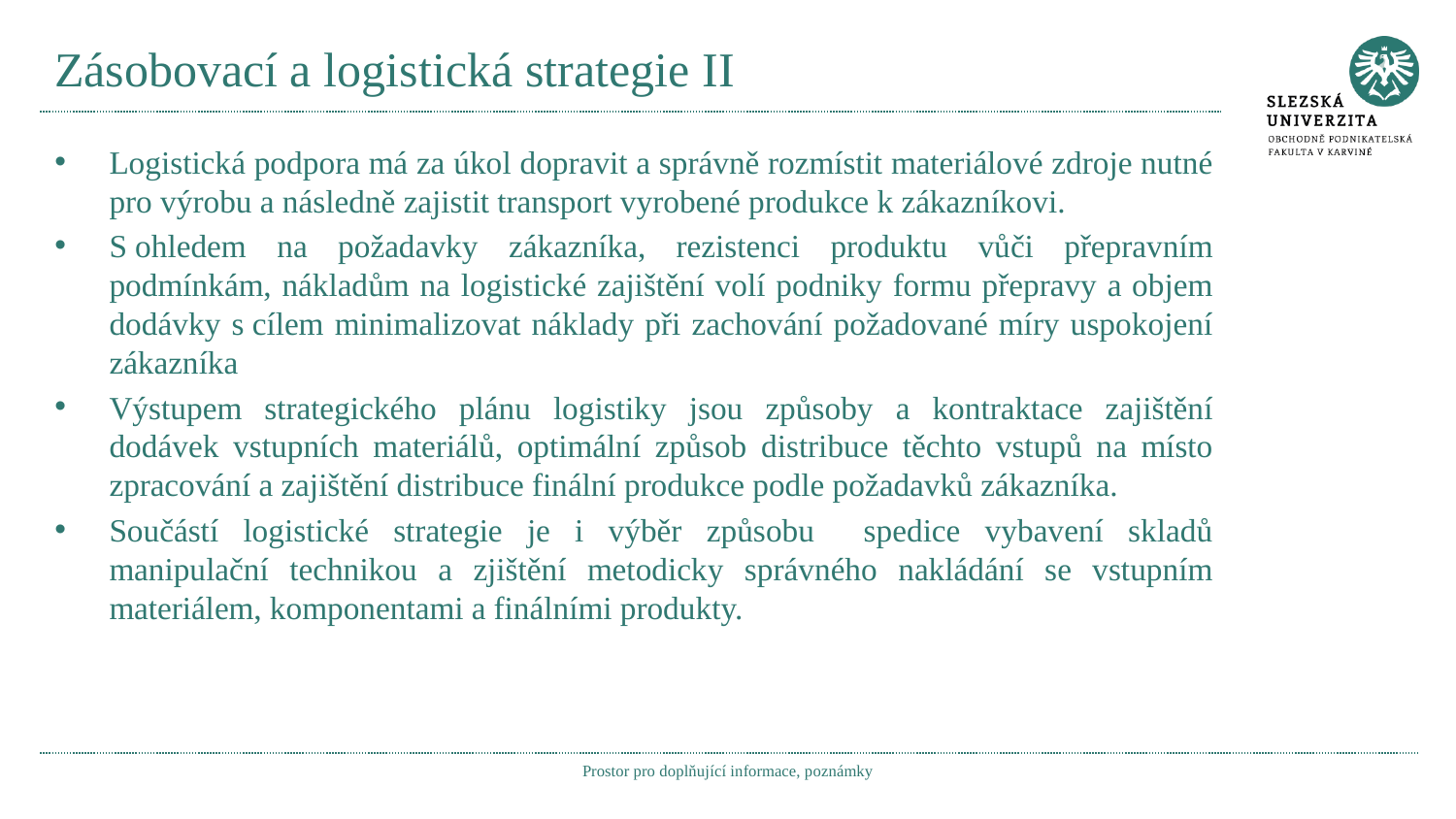

# Zásobovací a logistická strategie II
Logistická podpora má za úkol dopravit a správně rozmístit materiálové zdroje nutné pro výrobu a následně zajistit transport vyrobené produkce k zákazníkovi.
S ohledem na požadavky zákazníka, rezistenci produktu vůči přepravním podmínkám, nákladům na logistické zajištění volí podniky formu přepravy a objem dodávky s cílem minimalizovat náklady při zachování požadované míry uspokojení zákazníka
Výstupem strategického plánu logistiky jsou způsoby a kontraktace zajištění dodávek vstupních materiálů, optimální způsob distribuce těchto vstupů na místo zpracování a zajištění distribuce finální produkce podle požadavků zákazníka.
Součástí logistické strategie je i výběr způsobu  spedice vybavení skladů manipulační technikou a zjištění metodicky správného nakládání se vstupním materiálem, komponentami a finálními produkty.

Prostor pro doplňující informace, poznámky